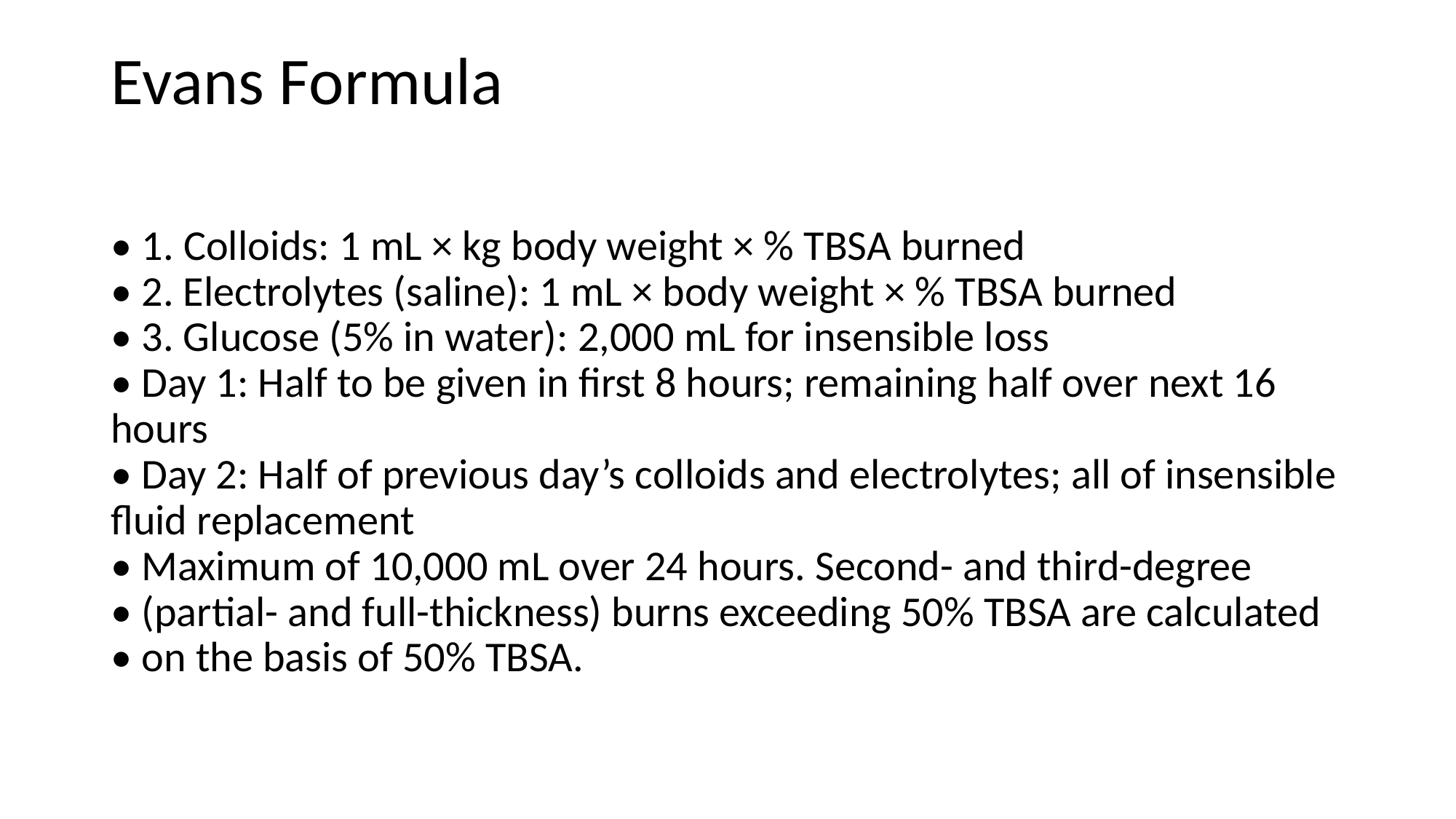

# Evans Formula
• 1. Colloids: 1 mL × kg body weight × % TBSA burned
• 2. Electrolytes (saline): 1 mL × body weight × % TBSA burned
• 3. Glucose (5% in water): 2,000 mL for insensible loss
• Day 1: Half to be given in first 8 hours; remaining half over next 16 hours
• Day 2: Half of previous day’s colloids and electrolytes; all of insensible fluid replacement
• Maximum of 10,000 mL over 24 hours. Second- and third-degree
• (partial- and full-thickness) burns exceeding 50% TBSA are calculated
• on the basis of 50% TBSA.